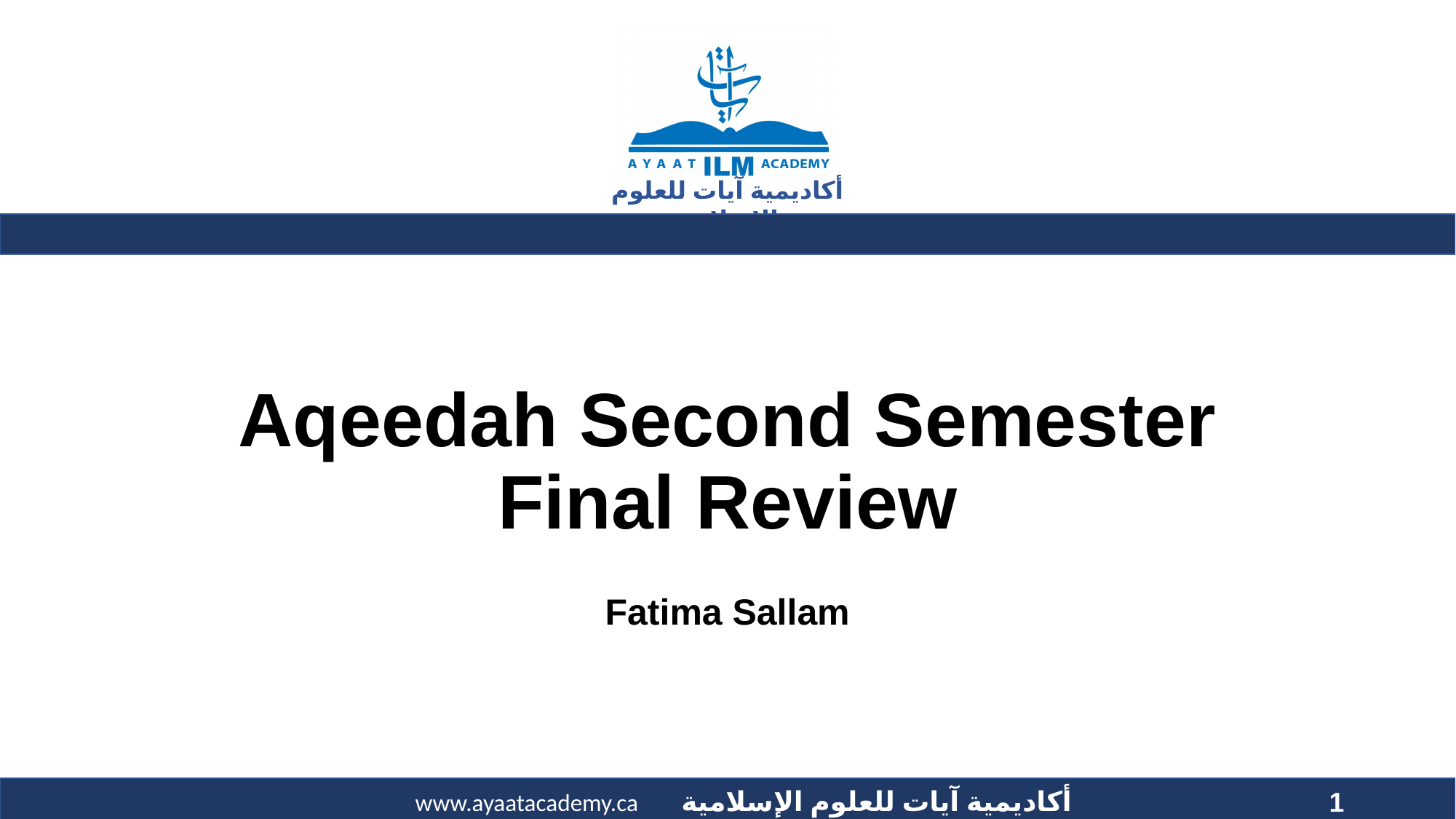

# Aqeedah Second Semester Final Review
Fatima Sallam
1